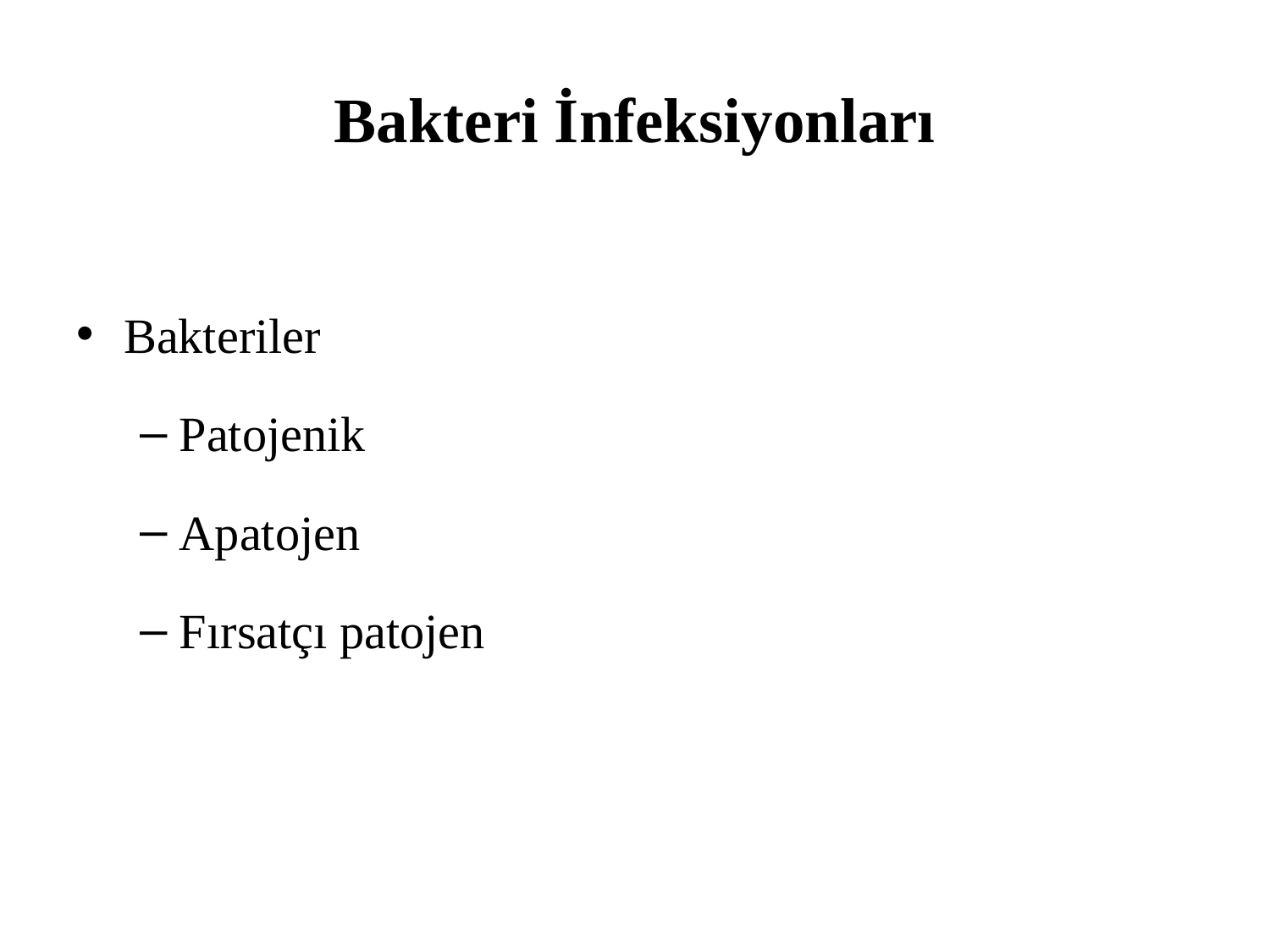

# Bakteri İnfeksiyonları
Bakteriler
Patojenik
Apatojen
Fırsatçı patojen